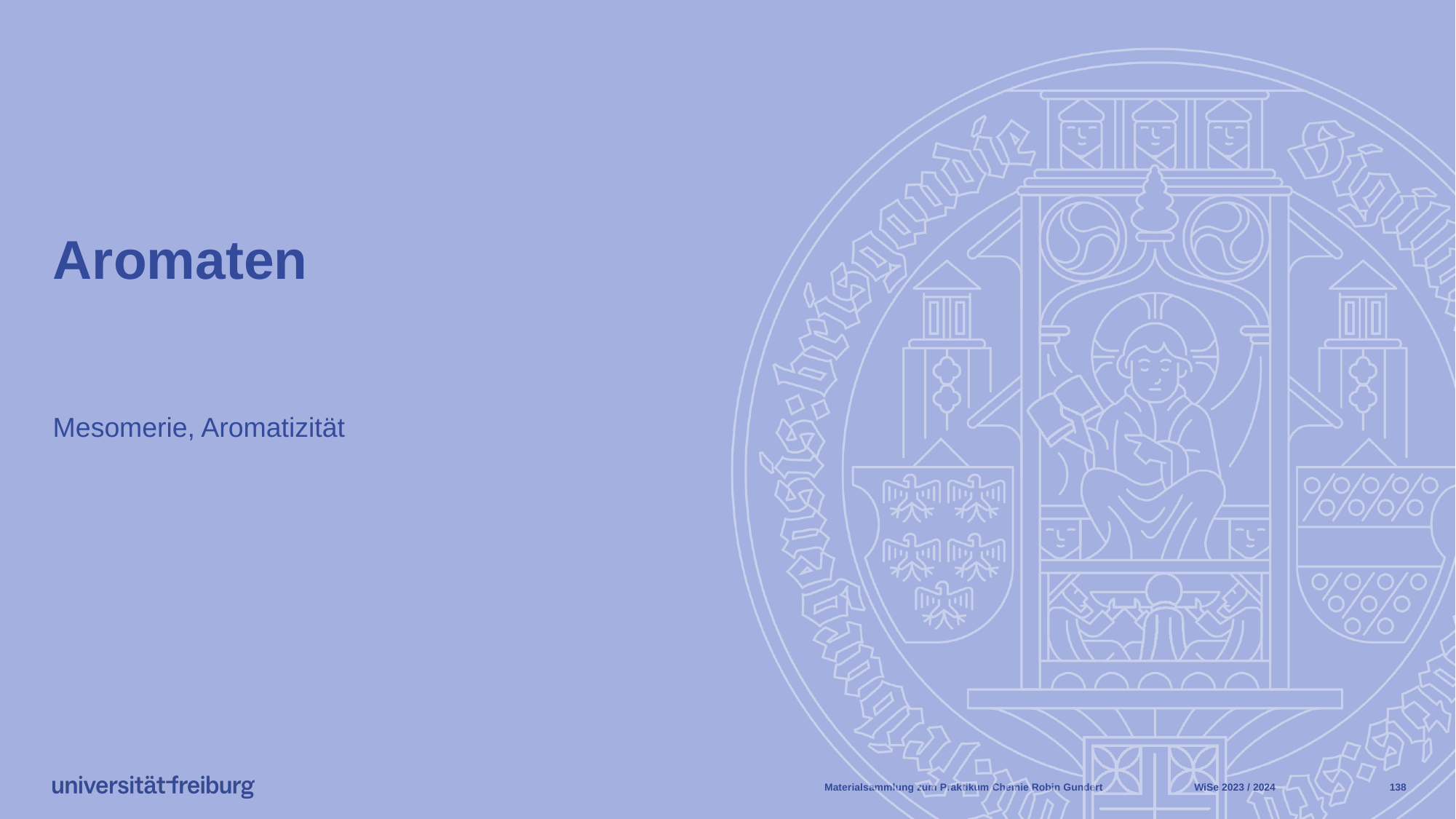

# Aromaten
Mesomerie, Aromatizität
Materialsammlung zum Praktikum Chemie 			Robin Gundert
WiSe 2023 / 2024
138